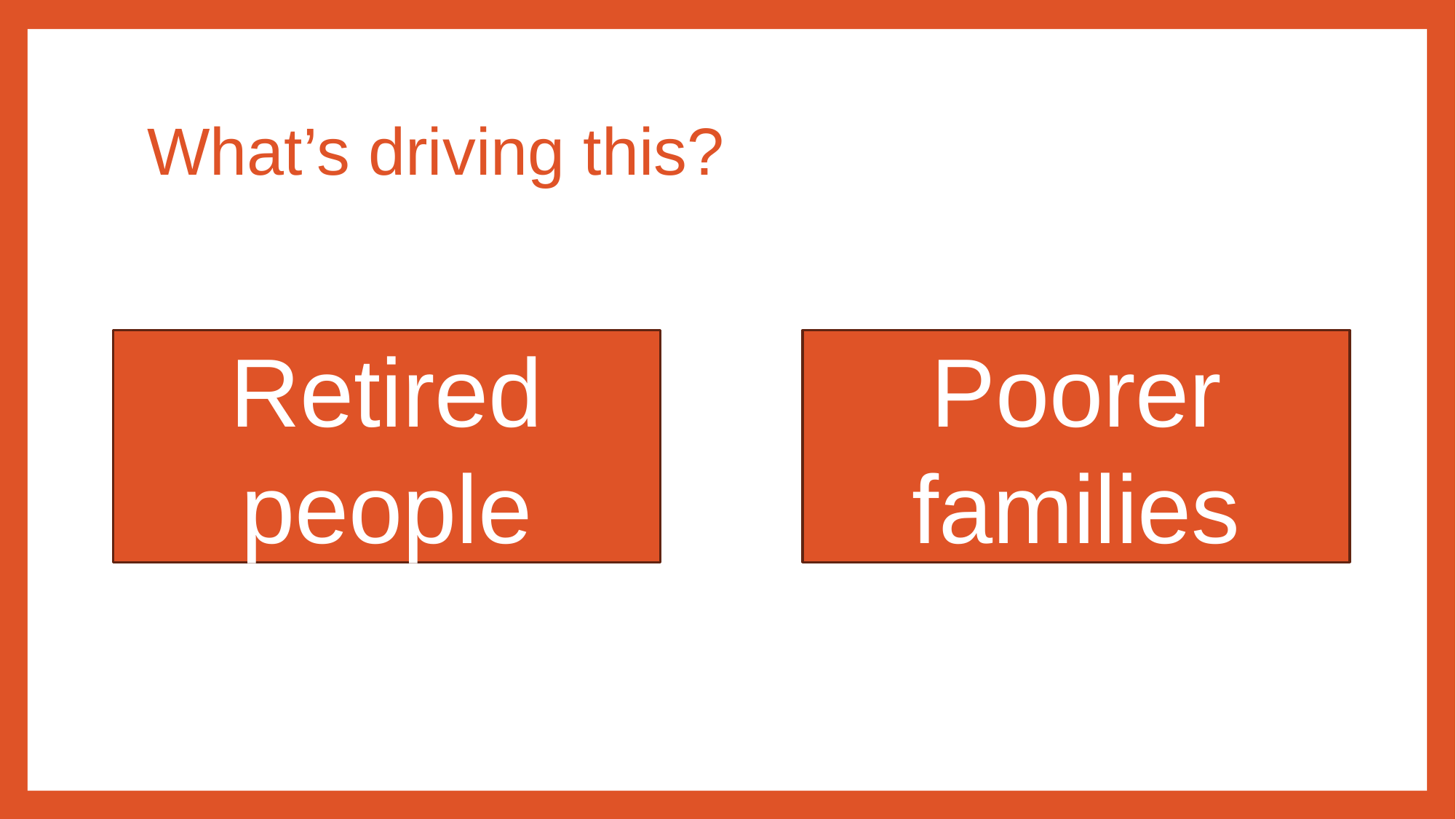

# What’s driving this?
Retired people
Poorer families